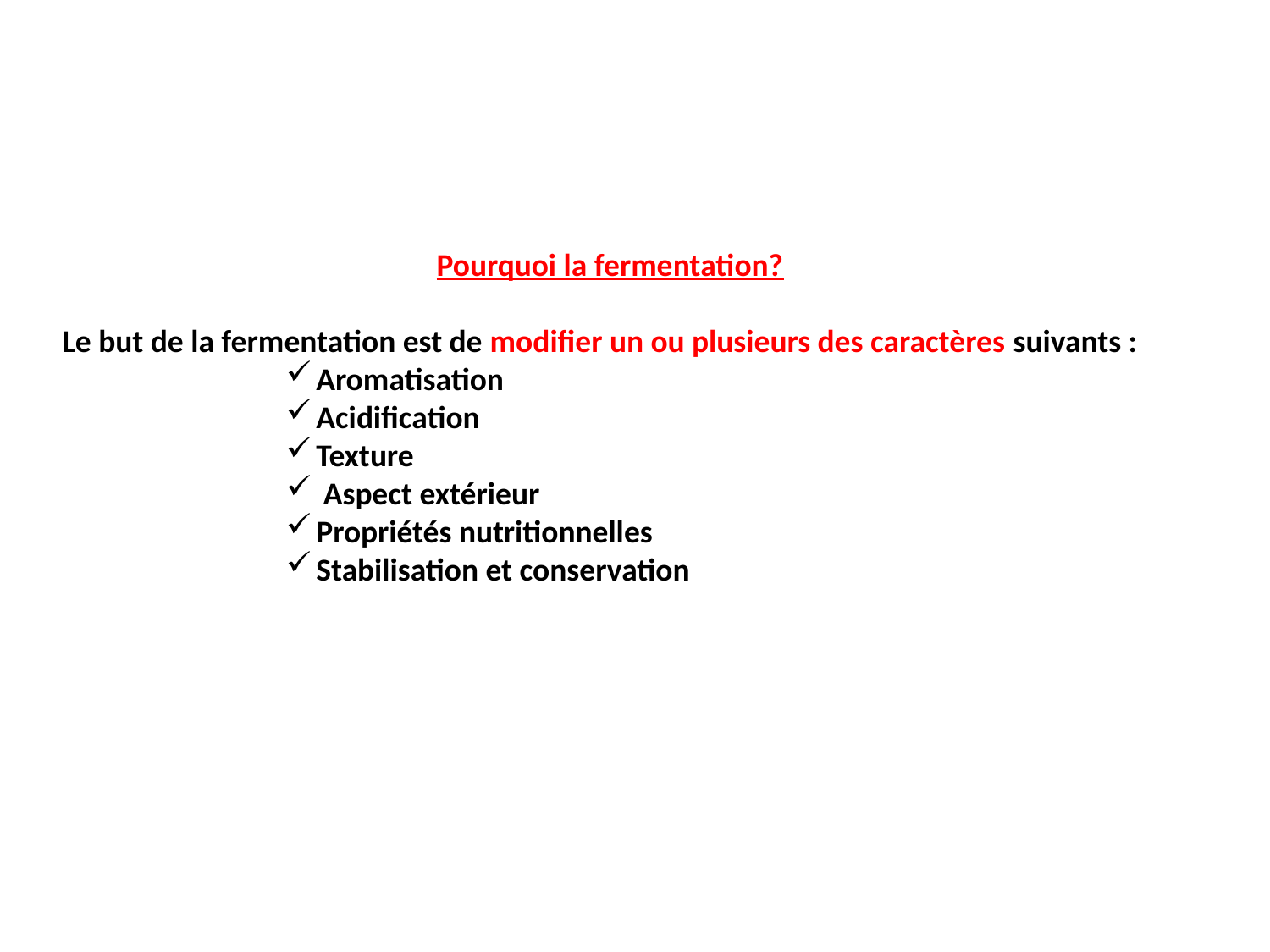

Pourquoi la fermentation?

Le but de la fermentation est de modifier un ou plusieurs des caractères suivants :
Aromatisation
Acidification
Texture
 Aspect extérieur
Propriétés nutritionnelles
Stabilisation et conservation